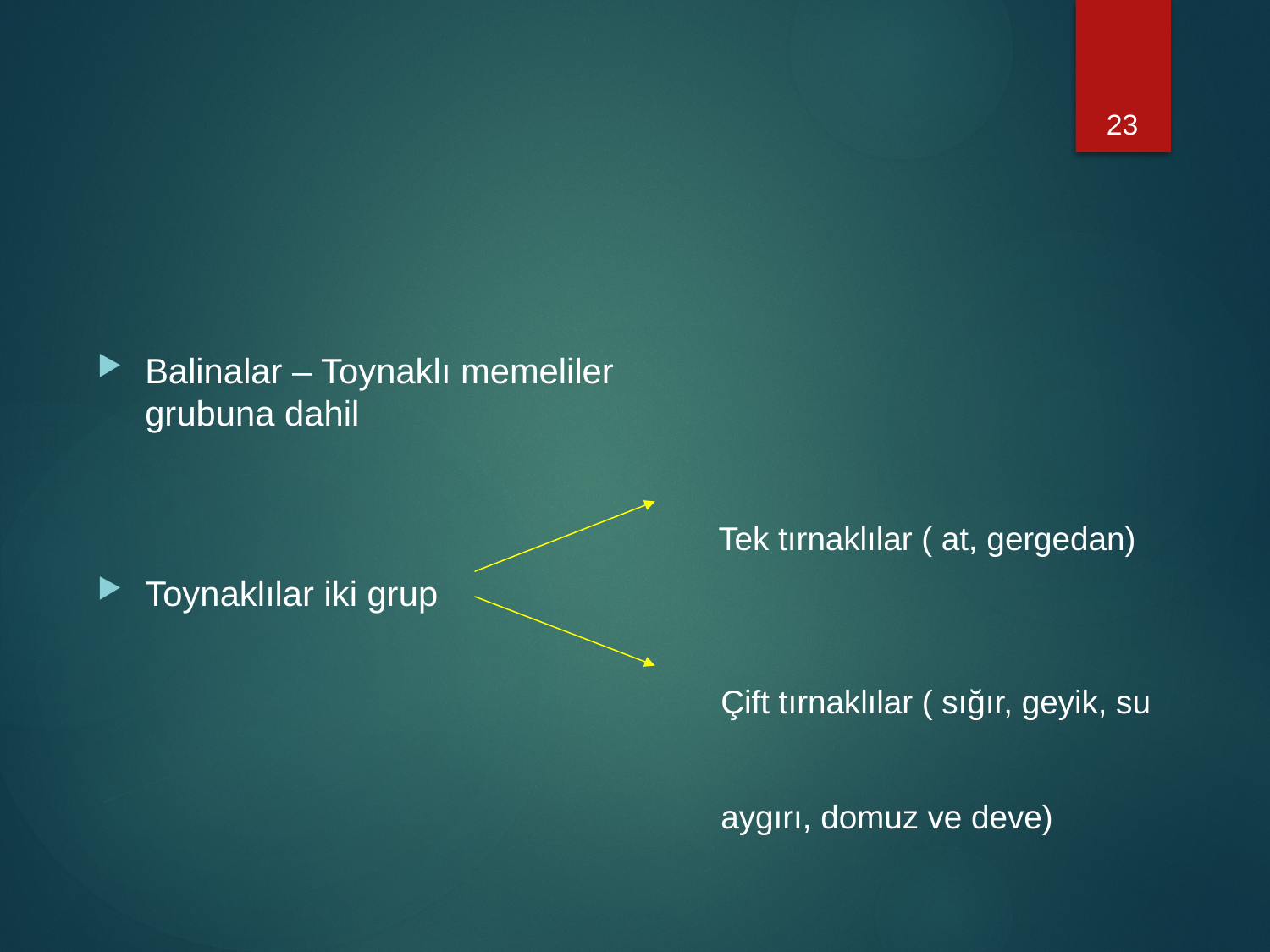

#
23

Balinalar – Toynaklı memeliler grubuna dahil

Toynaklılar iki grup
Tek tırnaklılar ( at, gergedan)
Çift tırnaklılar ( sığır, geyik, su
aygırı, domuz ve deve)